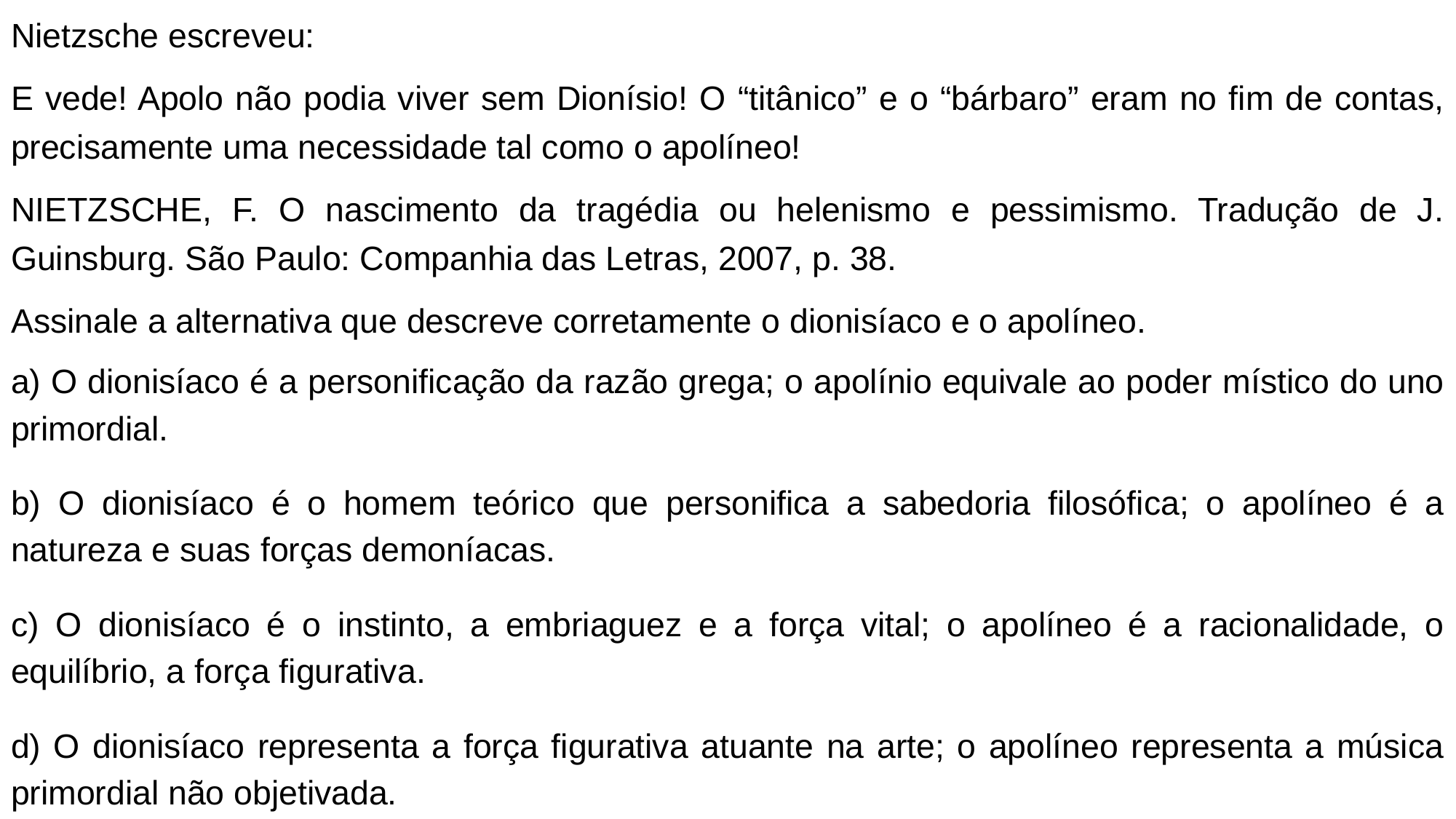

Nietzsche escreveu:
E vede! Apolo não podia viver sem Dionísio! O “titânico” e o “bárbaro” eram no fim de contas, precisamente uma necessidade tal como o apolíneo!
NIETZSCHE, F. O nascimento da tragédia ou helenismo e pessimismo. Tradução de J. Guinsburg. São Paulo: Companhia das Letras, 2007, p. 38.
Assinale a alternativa que descreve corretamente o dionisíaco e o apolíneo.
a) O dionisíaco é a personificação da razão grega; o apolínio equivale ao poder místico do uno primordial.
b) O dionisíaco é o homem teórico que personifica a sabedoria filosófica; o apolíneo é a natureza e suas forças demoníacas.
c) O dionisíaco é o instinto, a embriaguez e a força vital; o apolíneo é a racionalidade, o equilíbrio, a força figurativa.
d) O dionisíaco representa a força figurativa atuante na arte; o apolíneo representa a música primordial não objetivada.